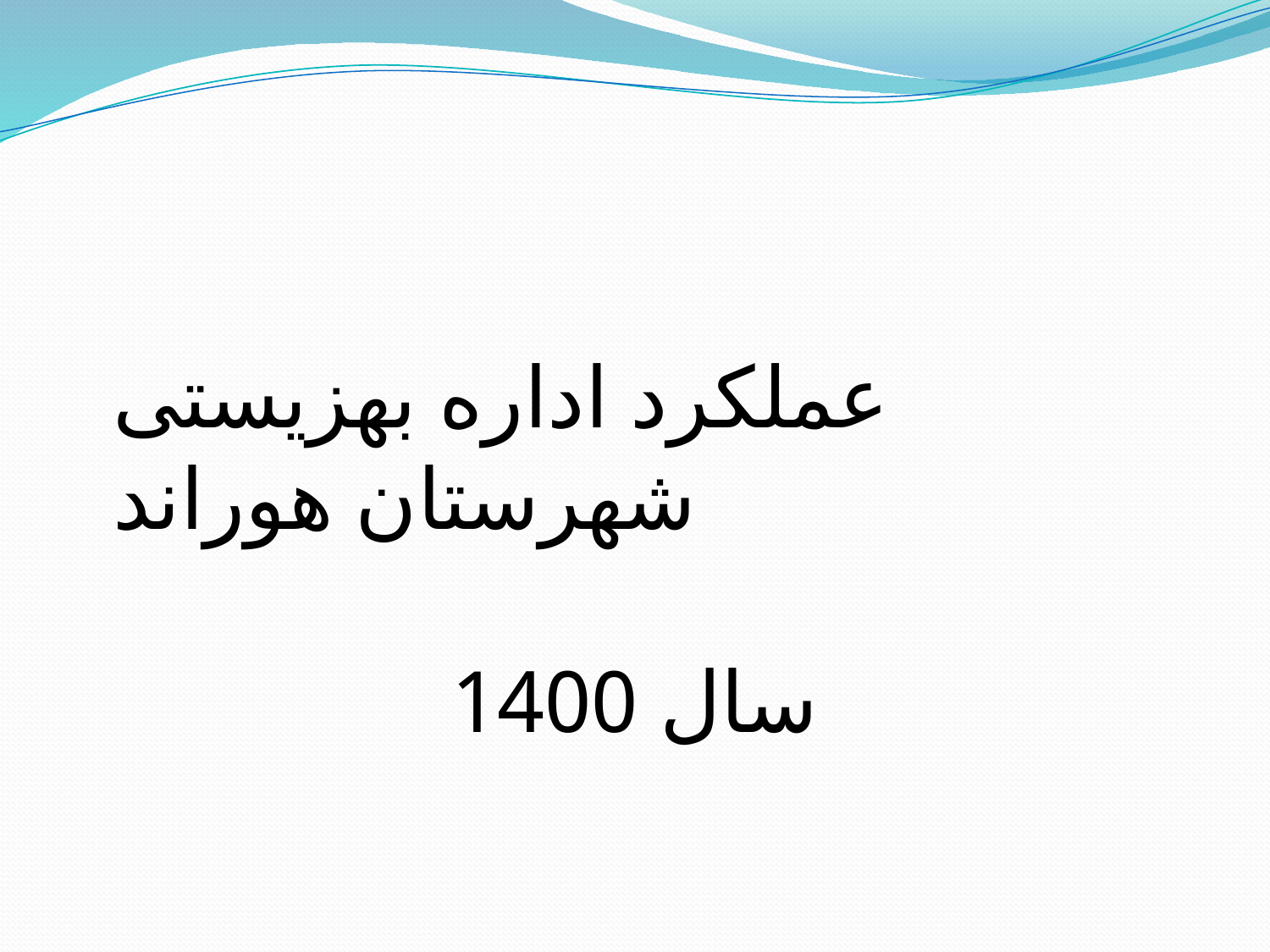

عملکرد اداره بهزیستی شهرستان هوراند

سال 1400